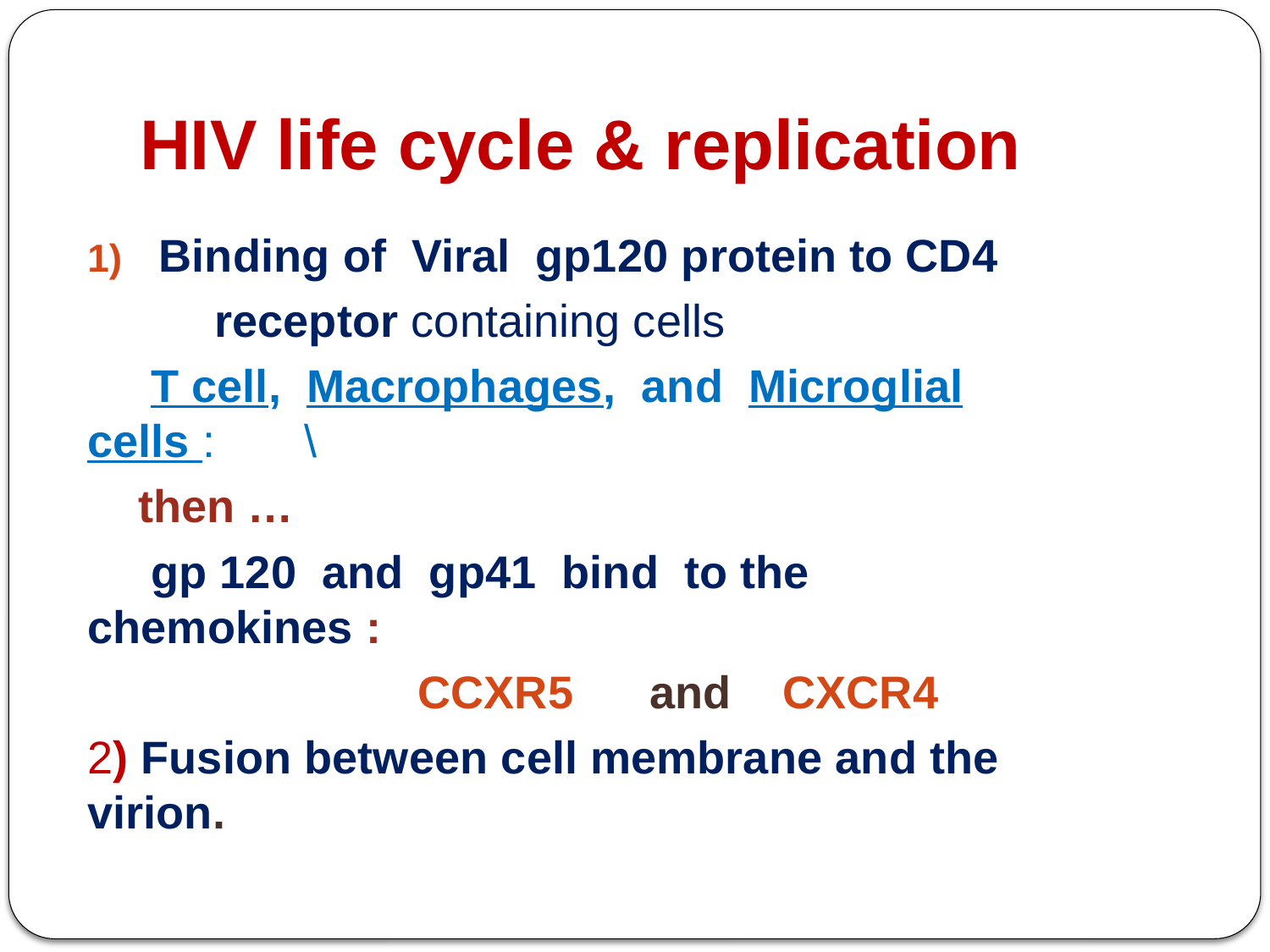

# HIV life cycle & replication
Binding of  Viral  gp120 protein to CD4
          receptor containing cells
     T cell,  Macrophages,  and  Microglial cells :       \
    then …
     gp 120  and  gp41  bind  to the chemokines :
                          CCXR5      and    CXCR4
2) Fusion between cell membrane and the virion.